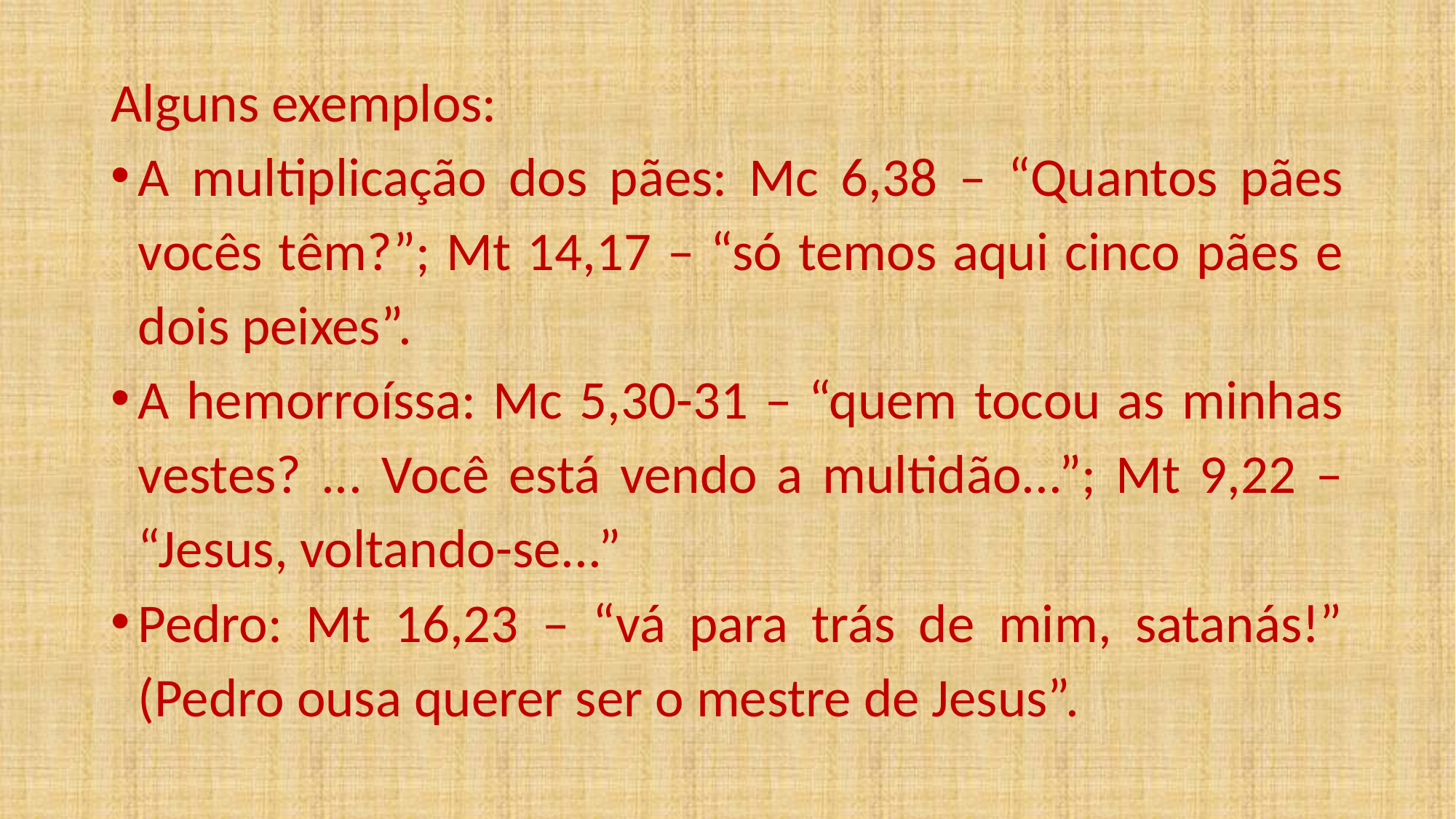

Alguns exemplos:
A multiplicação dos pães: Mc 6,38 – “Quantos pães vocês têm?”; Mt 14,17 – “só temos aqui cinco pães e dois peixes”.
A hemorroíssa: Mc 5,30-31 – “quem tocou as minhas vestes? ... Você está vendo a multidão...”; Mt 9,22 – “Jesus, voltando-se...”
Pedro: Mt 16,23 – “vá para trás de mim, satanás!” (Pedro ousa querer ser o mestre de Jesus”.